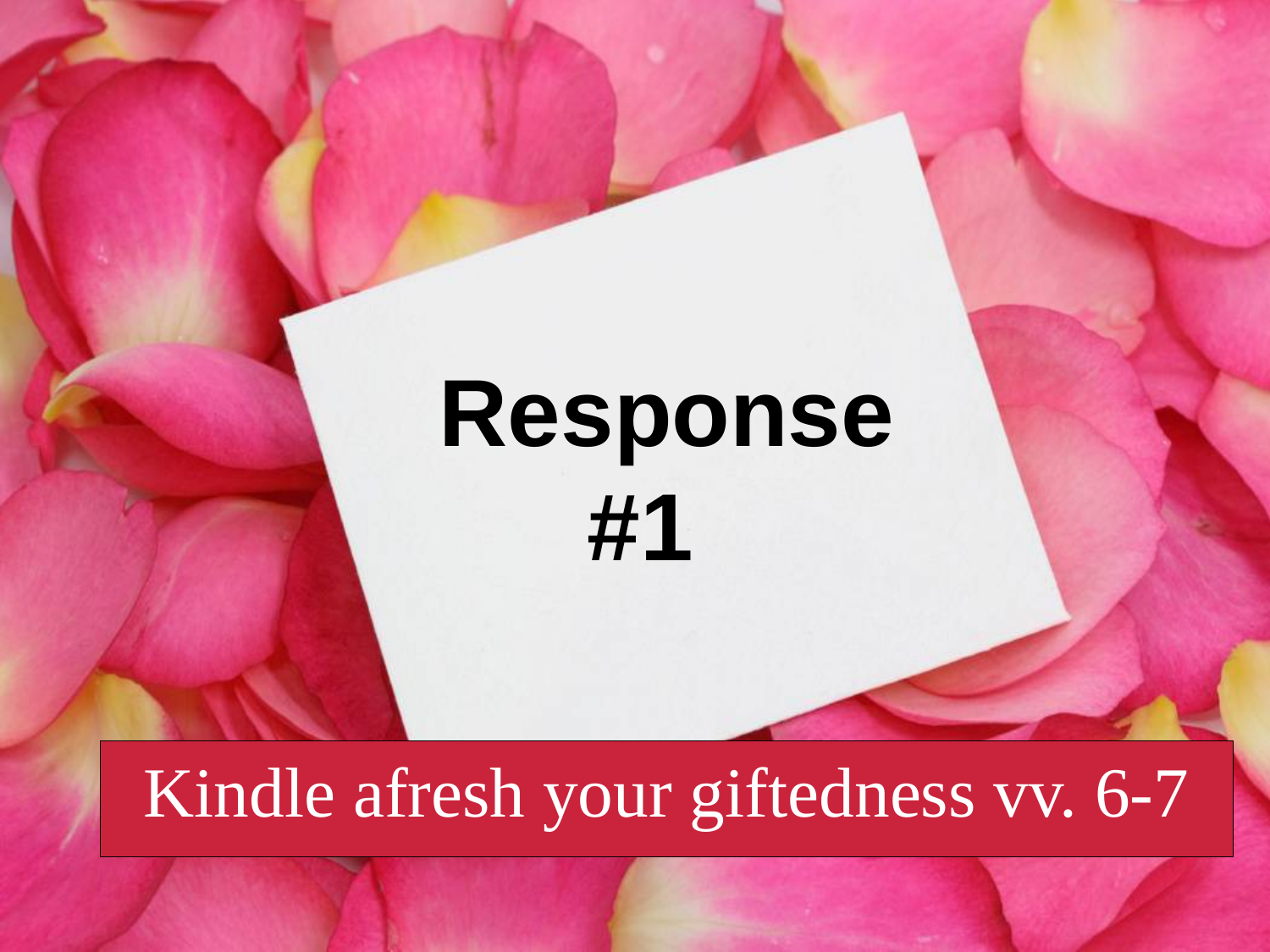

# Response #1
Kindle afresh your giftedness vv. 6-7